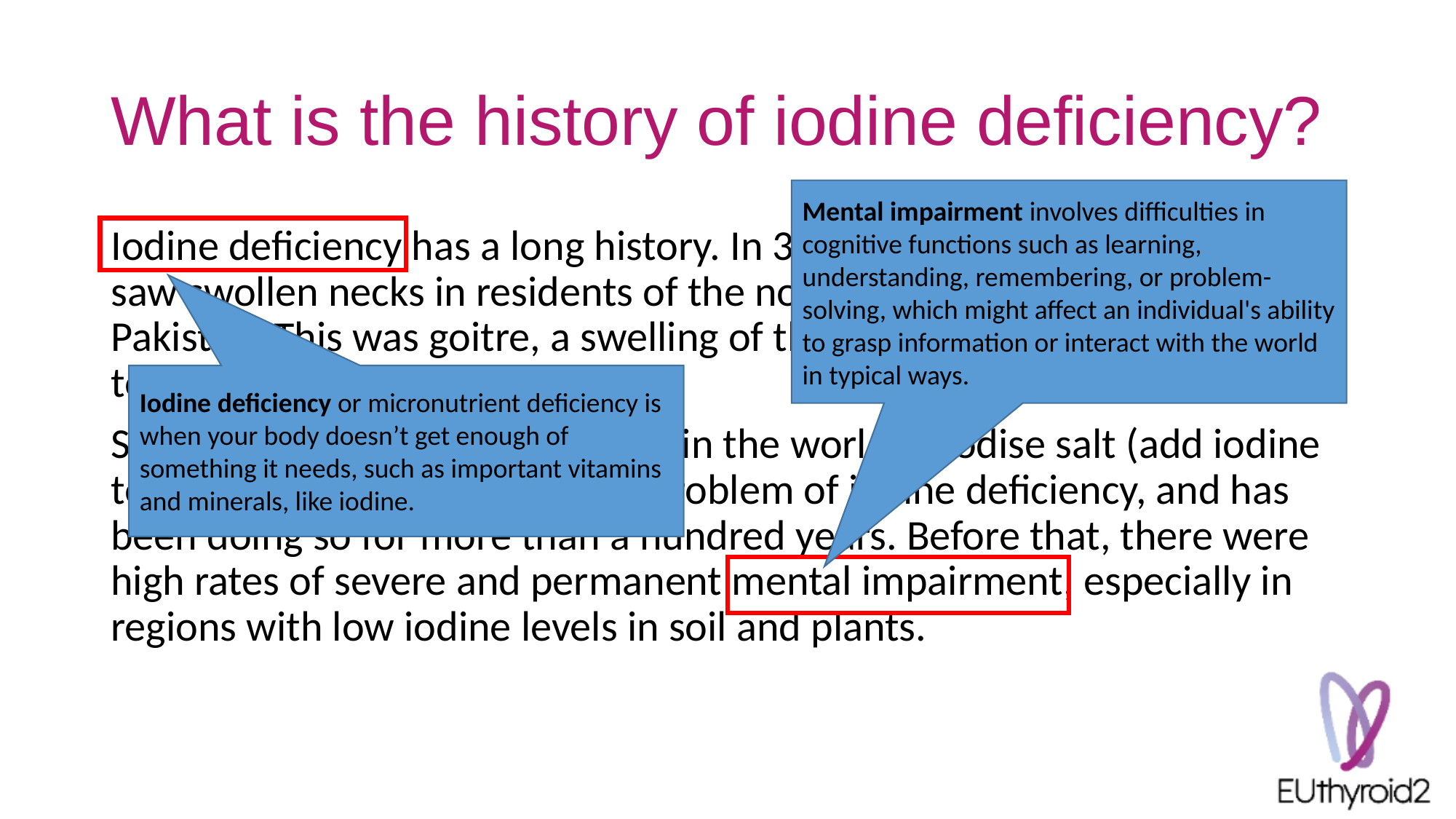

# What is the history of iodine deficiency?
Mental impairment involves difficulties in cognitive functions such as learning, understanding, remembering, or problem-solving, which might affect an individual's ability to grasp information or interact with the world in typical ways.
Iodine deficiency has a long history. In 326 BCE, Alexander the Great saw swollen necks in residents of the northern area of present-day Pakistan. This was goitre, a swelling of the thyroid gland in the neck due to iodine deficiency.
Switzerland was the first country in the world to iodise salt (add iodine to salt) as a way of tackling the problem of iodine deficiency, and has been doing so for more than a hundred years. Before that, there were high rates of severe and permanent mental impairment, especially in regions with low iodine levels in soil and plants.

Iodine deficiency or micronutrient deficiency is when your body doesn’t get enough of something it needs, such as important vitamins and minerals, like iodine.